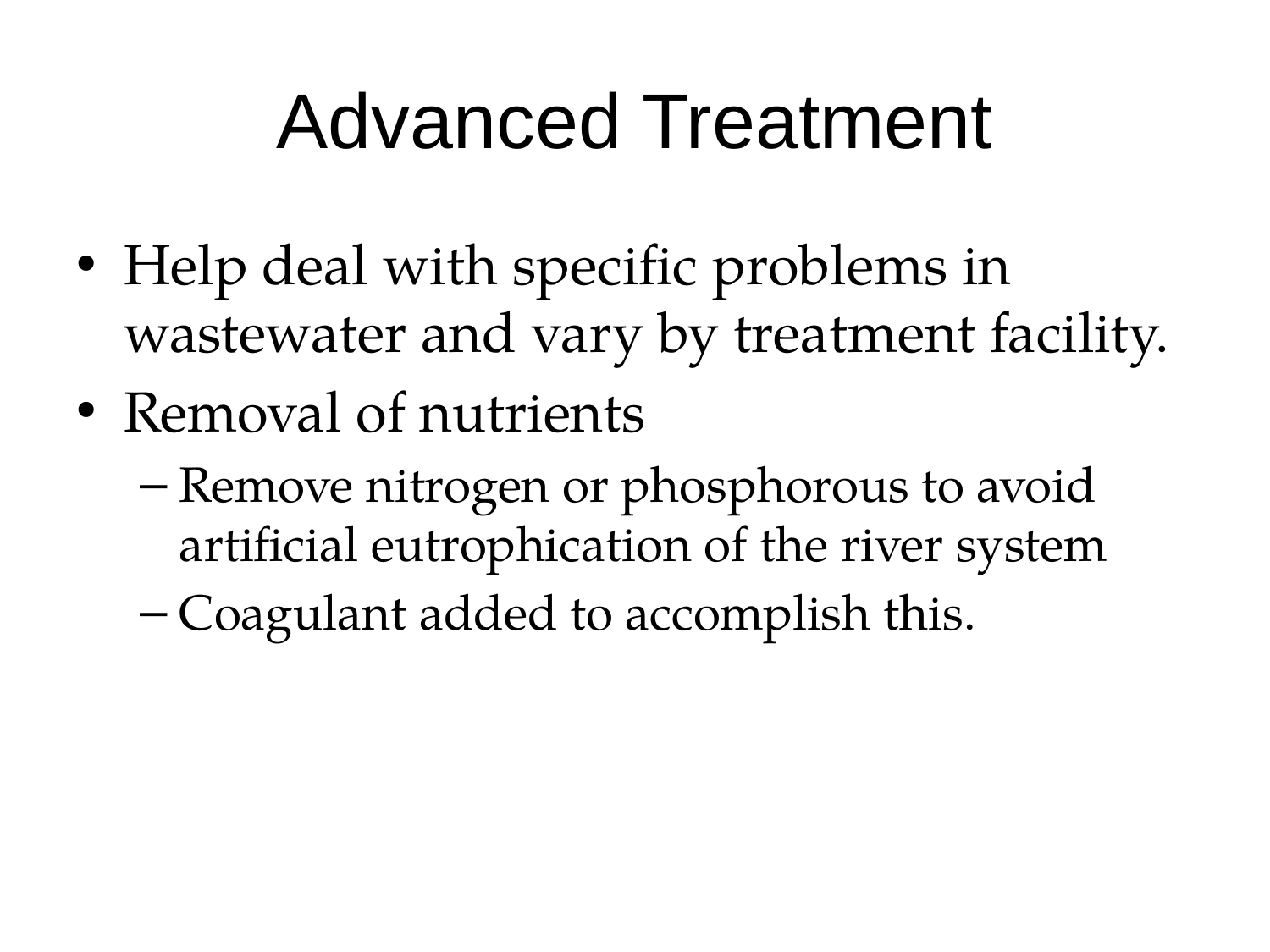

# Advanced Treatment
Help deal with specific problems in wastewater and vary by treatment facility.
Removal of nutrients
Remove nitrogen or phosphorous to avoid artificial eutrophication of the river system
Coagulant added to accomplish this.